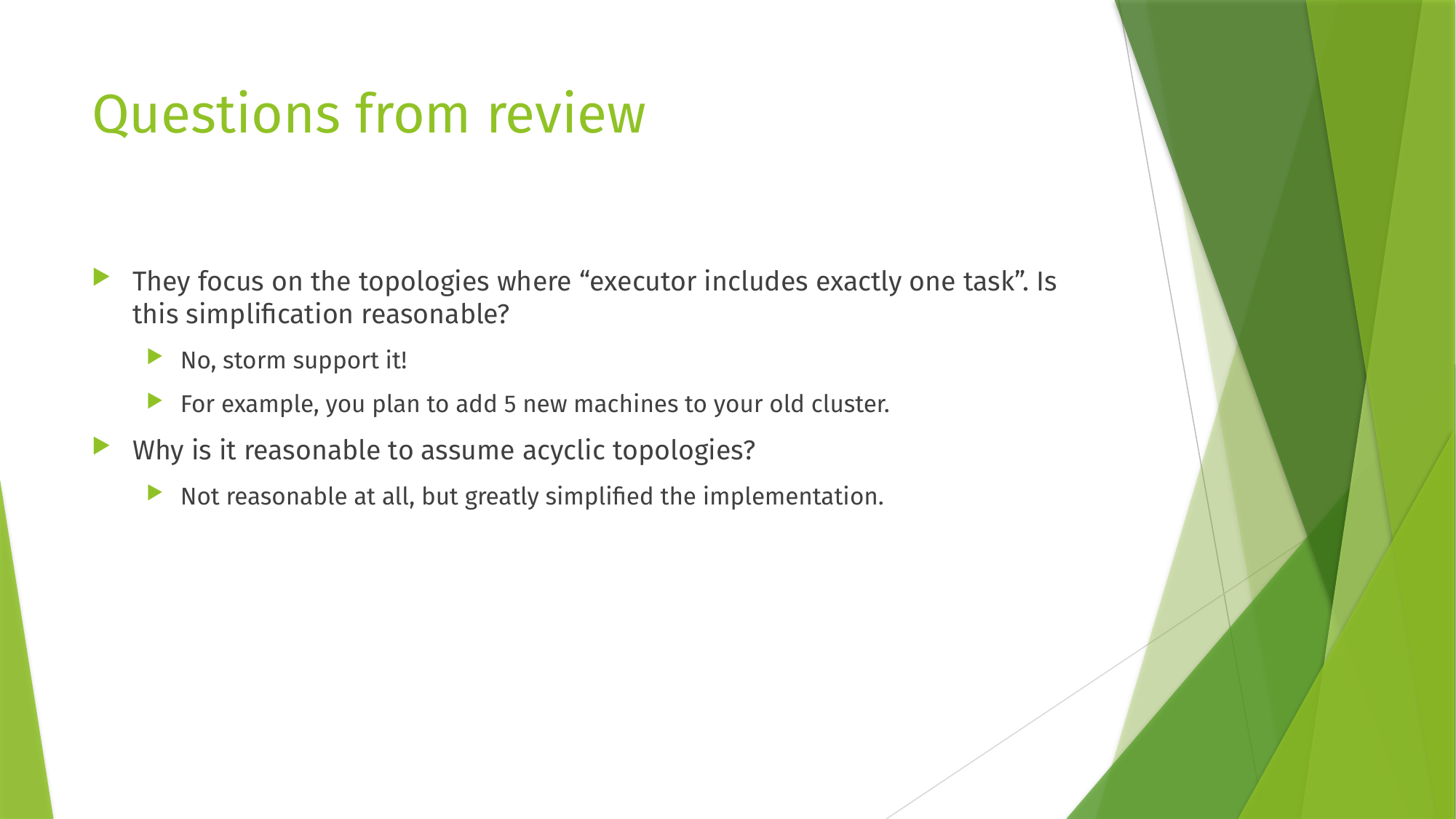

# Questions from review
They focus on the topologies where “executor includes exactly one task”. Is this simplification reasonable?
No, storm support it!
For example, you plan to add 5 new machines to your old cluster.
Why is it reasonable to assume acyclic topologies?
Not reasonable at all, but greatly simplified the implementation.